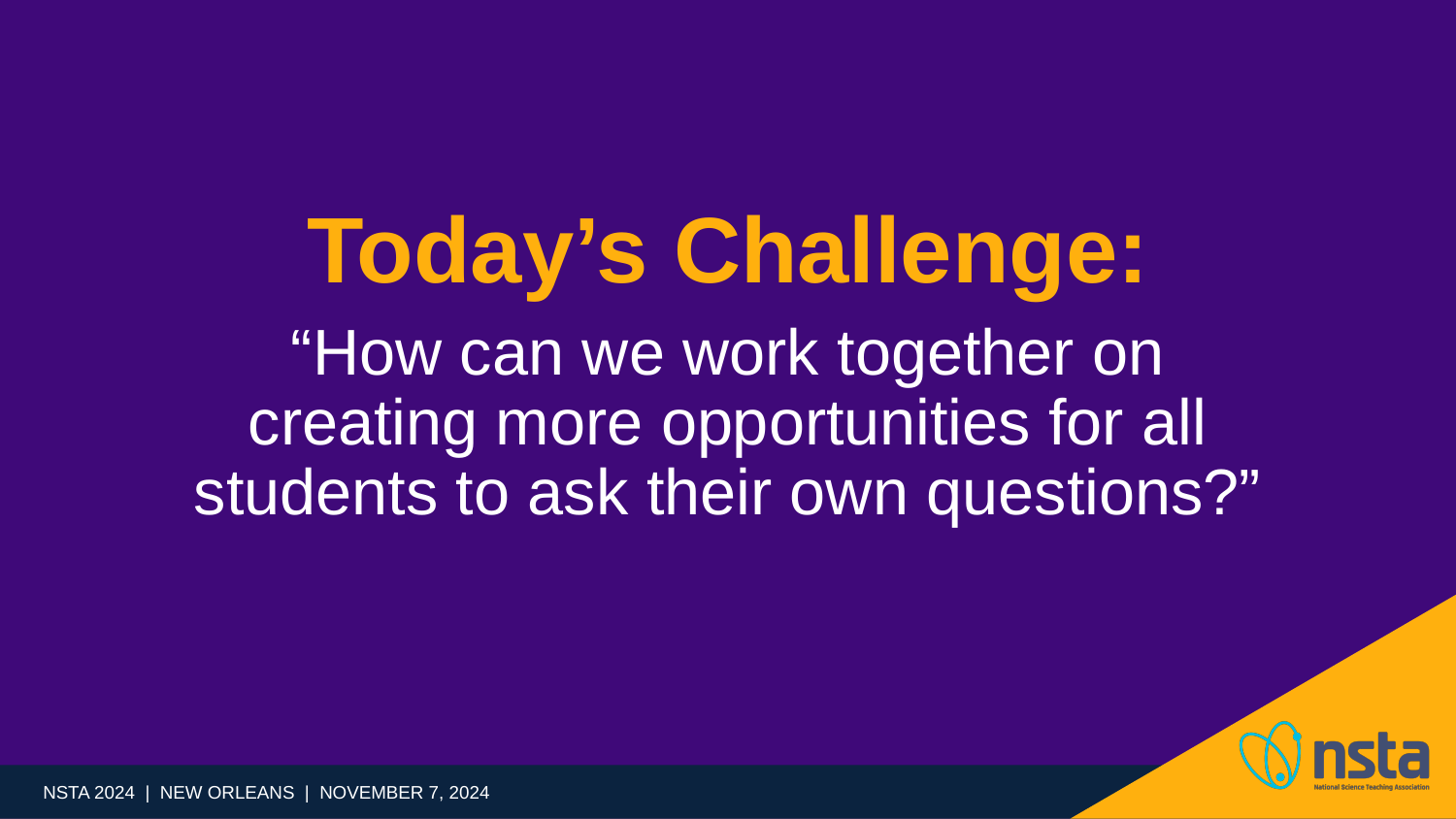

# Today’s Challenge:
“How can we work together on creating more opportunities for all students to ask their own questions?”